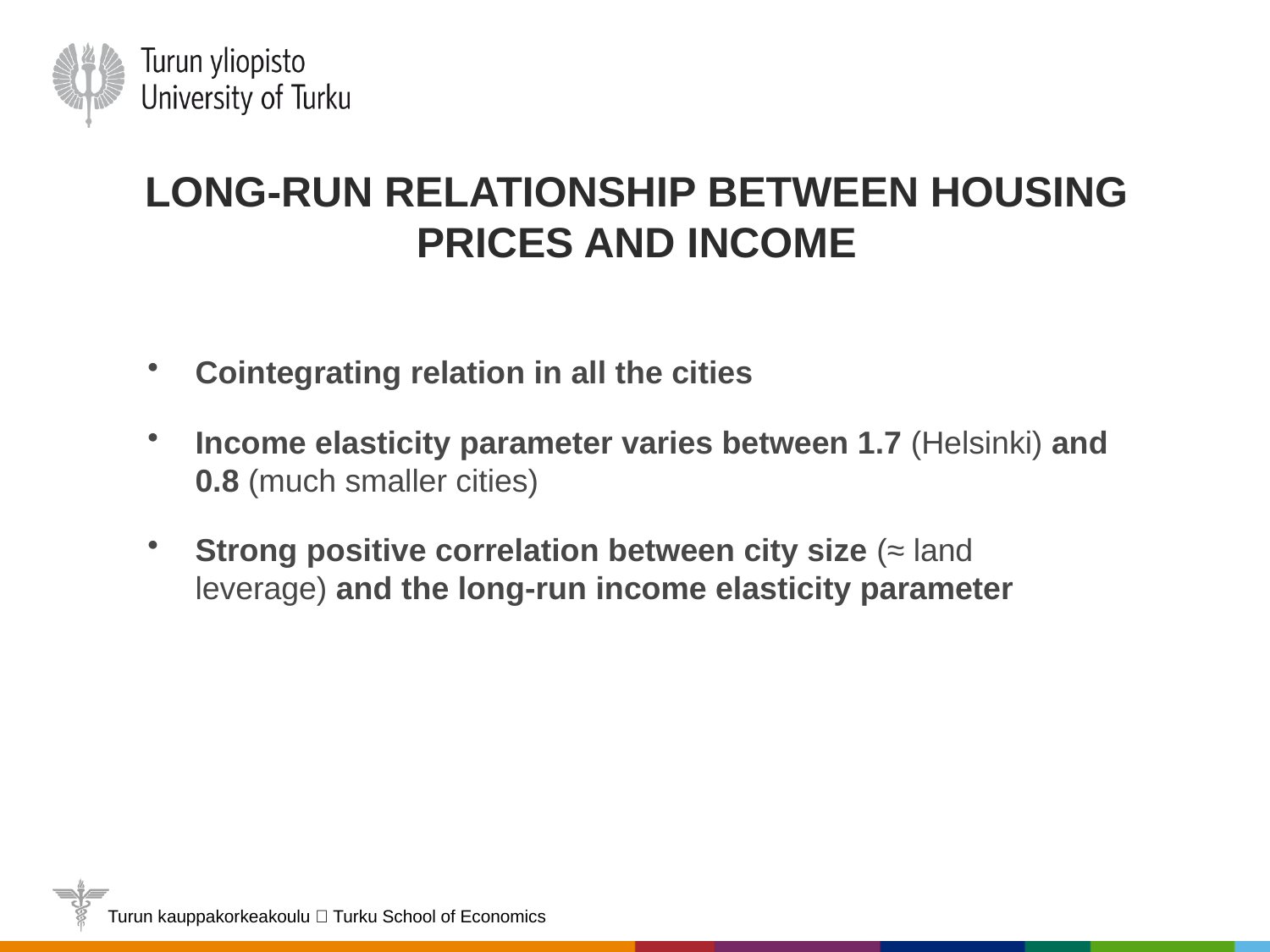

# Long-run relationship between housing prices and income
Cointegrating relation in all the cities
Income elasticity parameter varies between 1.7 (Helsinki) and 0.8 (much smaller cities)
Strong positive correlation between city size (≈ land leverage) and the long-run income elasticity parameter